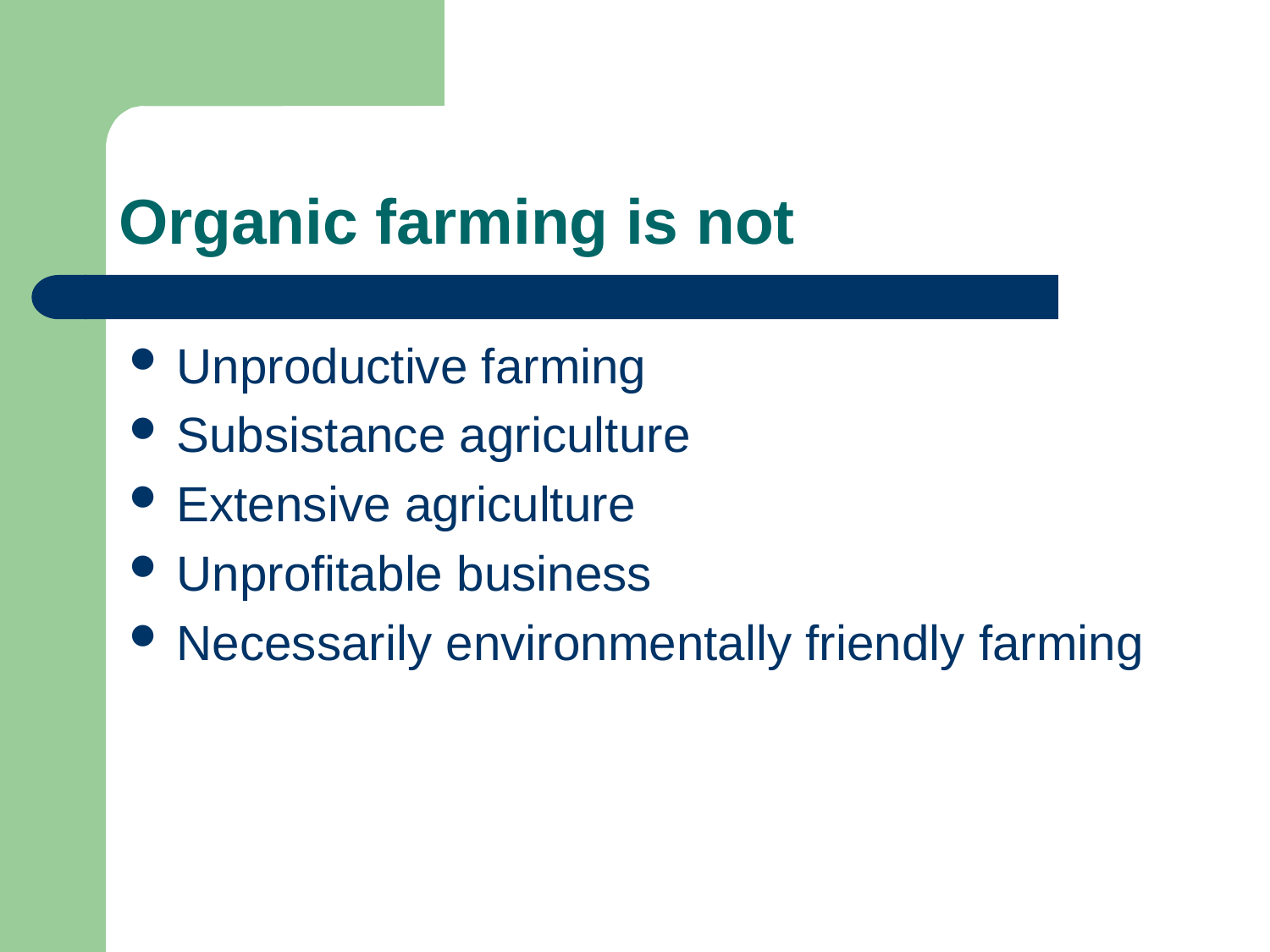

# Organic farming is not
Unproductive farming
Subsistance agriculture
Extensive agriculture
Unprofitable business
Necessarily environmentally friendly farming